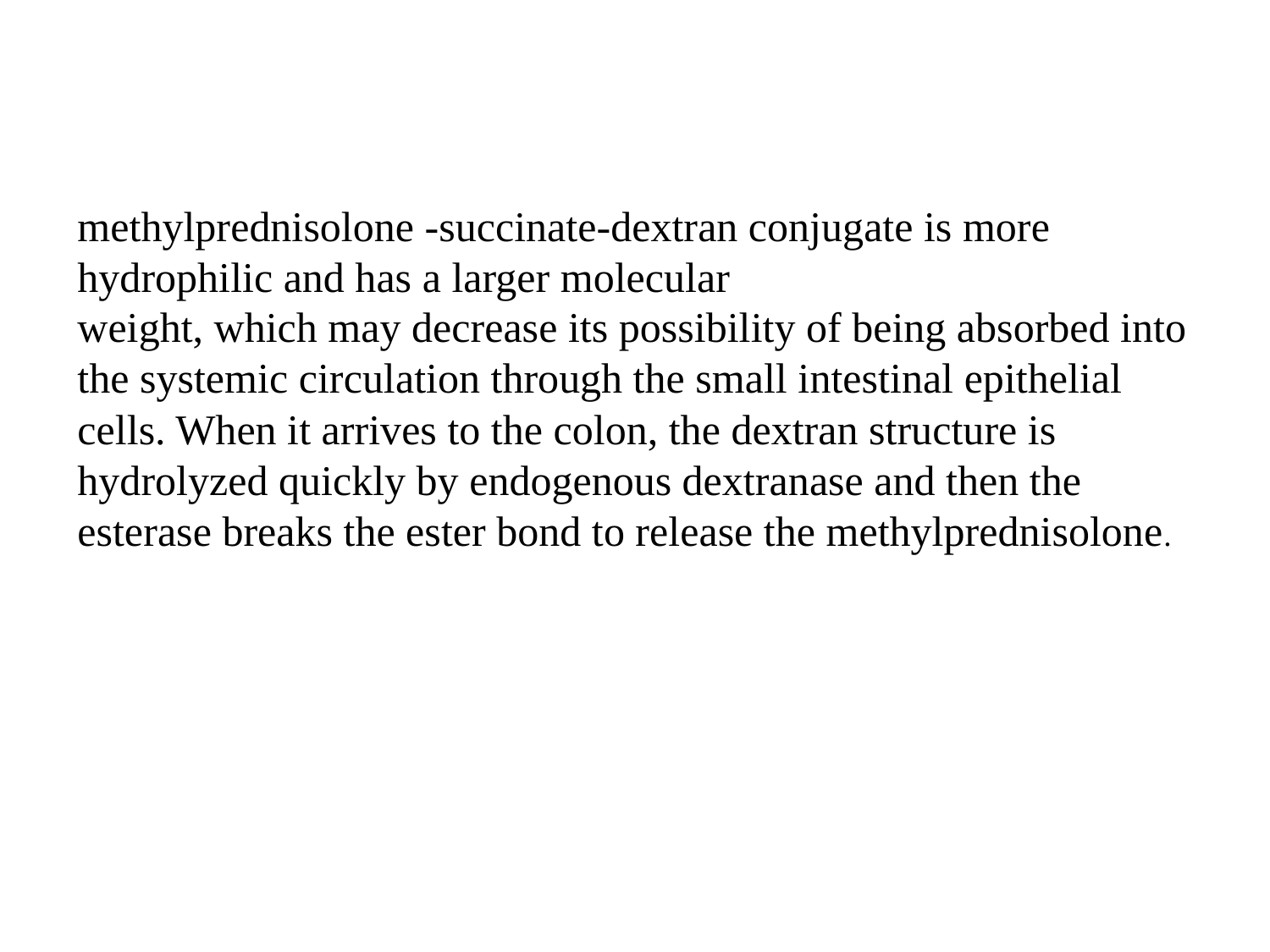

methylprednisolone -succinate-dextran conjugate is more hydrophilic and has a larger molecular
weight, which may decrease its possibility of being absorbed into the systemic circulation through the small intestinal epithelial cells. When it arrives to the colon, the dextran structure is hydrolyzed quickly by endogenous dextranase and then the esterase breaks the ester bond to release the methylprednisolone.